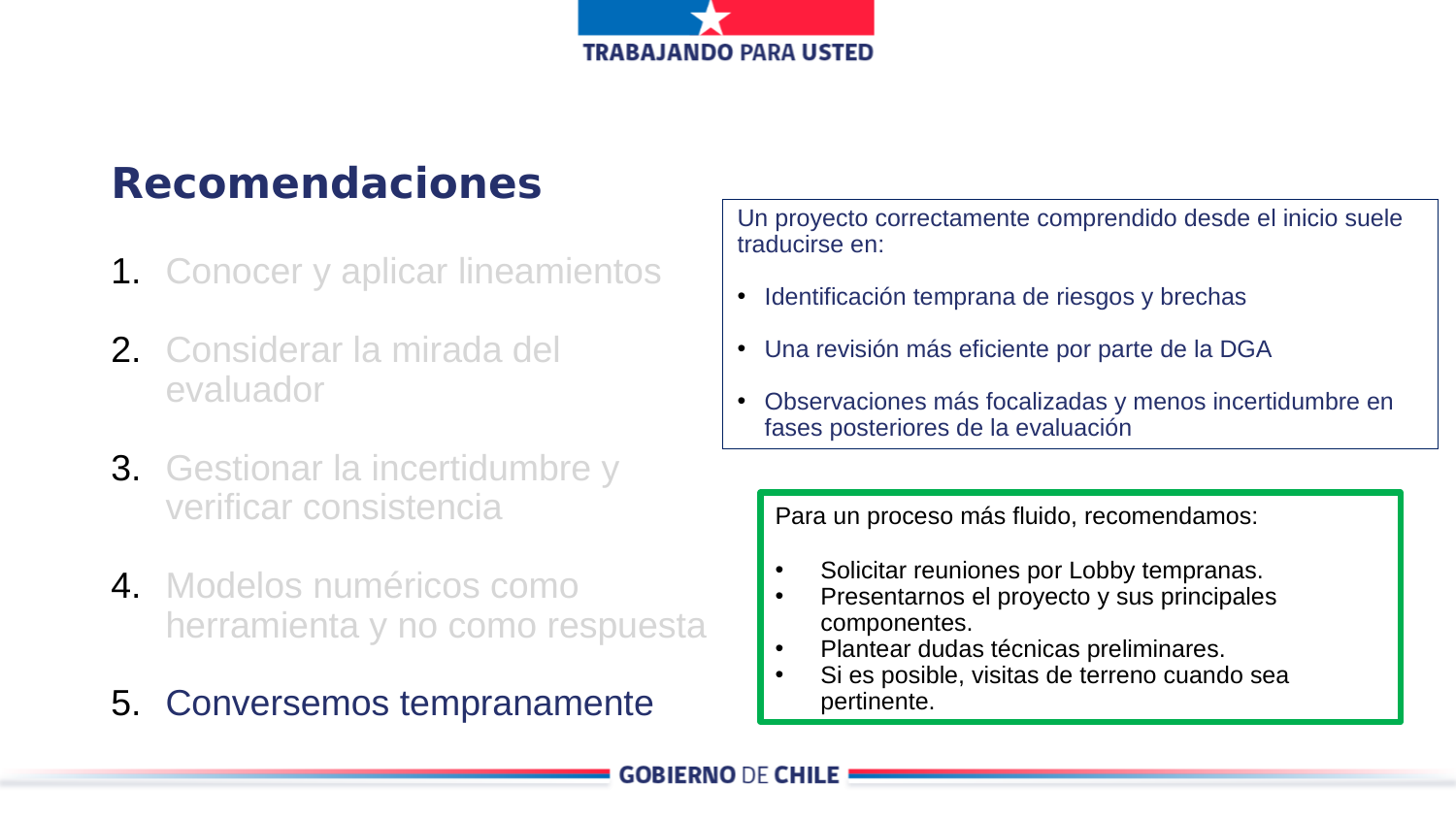

Recomendaciones
Un proyecto correctamente comprendido desde el inicio suele traducirse en:

Identificación temprana de riesgos y brechas

Una revisión más eficiente por parte de la DGA

Observaciones más focalizadas y menos incertidumbre en fases posteriores de la evaluación
Conocer y aplicar lineamientos

Considerar la mirada del evaluador

Gestionar la incertidumbre y verificar consistencia

Modelos numéricos como herramienta y no como respuesta

Conversemos tempranamente

Para un proceso más fluido, recomendamos:

Solicitar reuniones por Lobby tempranas.
Presentarnos el proyecto y sus principales componentes.
Plantear dudas técnicas preliminares.
Si es posible, visitas de terreno cuando sea pertinente.